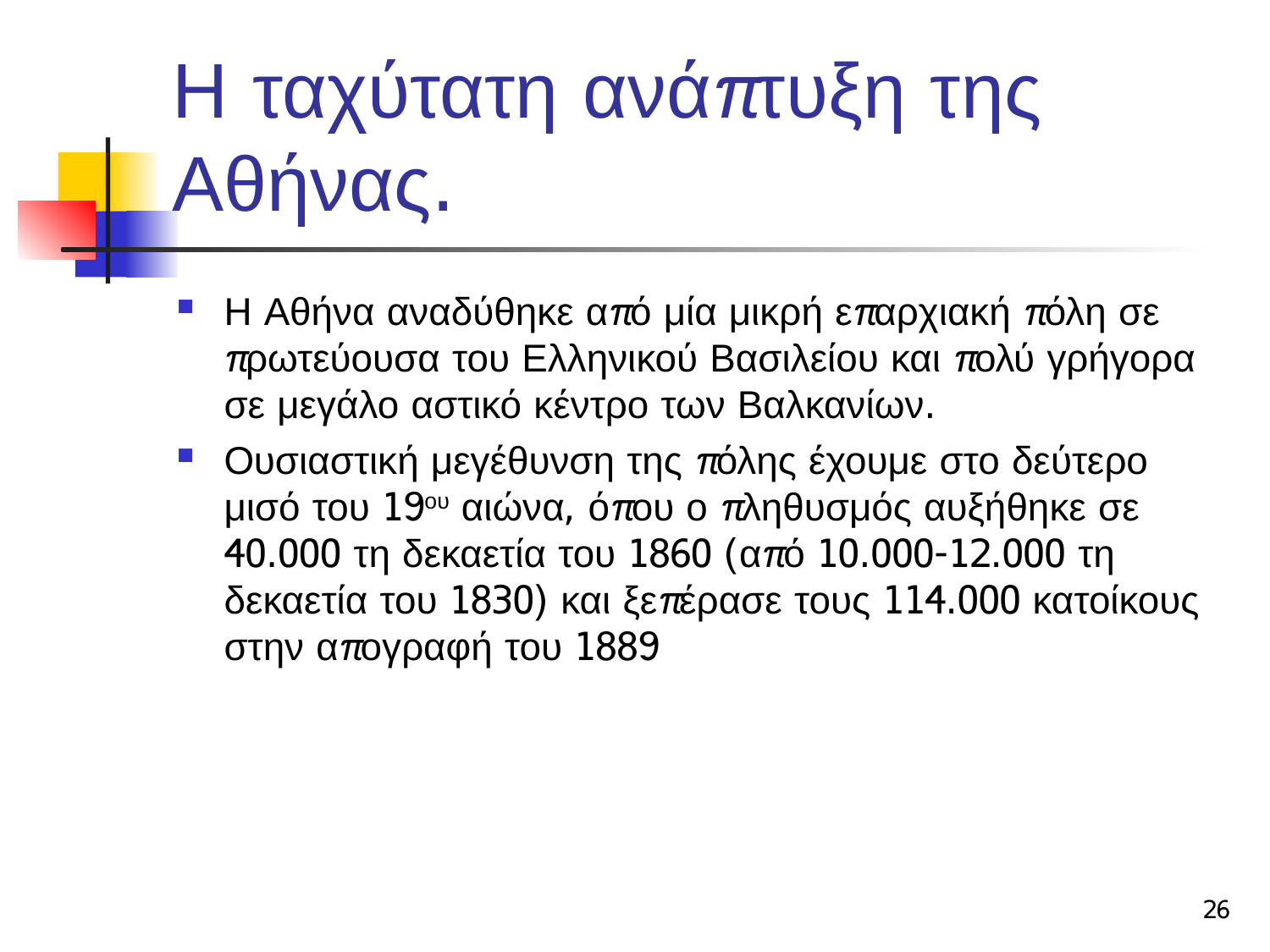

Η ταχύτατη ανάπτυξη της Αθήνας.
Η Αθήνα αναδύθηκε από μία μικρή επαρχιακή πόλη σε πρωτεύουσα του Ελληνικού Βασιλείου και πολύ γρήγορα σε μεγάλο αστικό κέντρο των Βαλκανίων.
Ουσιαστική μεγέθυνση της πόλης έχουμε στο δεύτερο μισό του 19ου αιώνα, όπου ο πληθυσμός αυξήθηκε σε 40.000 τη δεκαετία του 1860 (από 10.000-12.000 τη δεκαετία του 1830) και ξεπέρασε τους 114.000 κατοίκους στην απογραφή του 1889
26